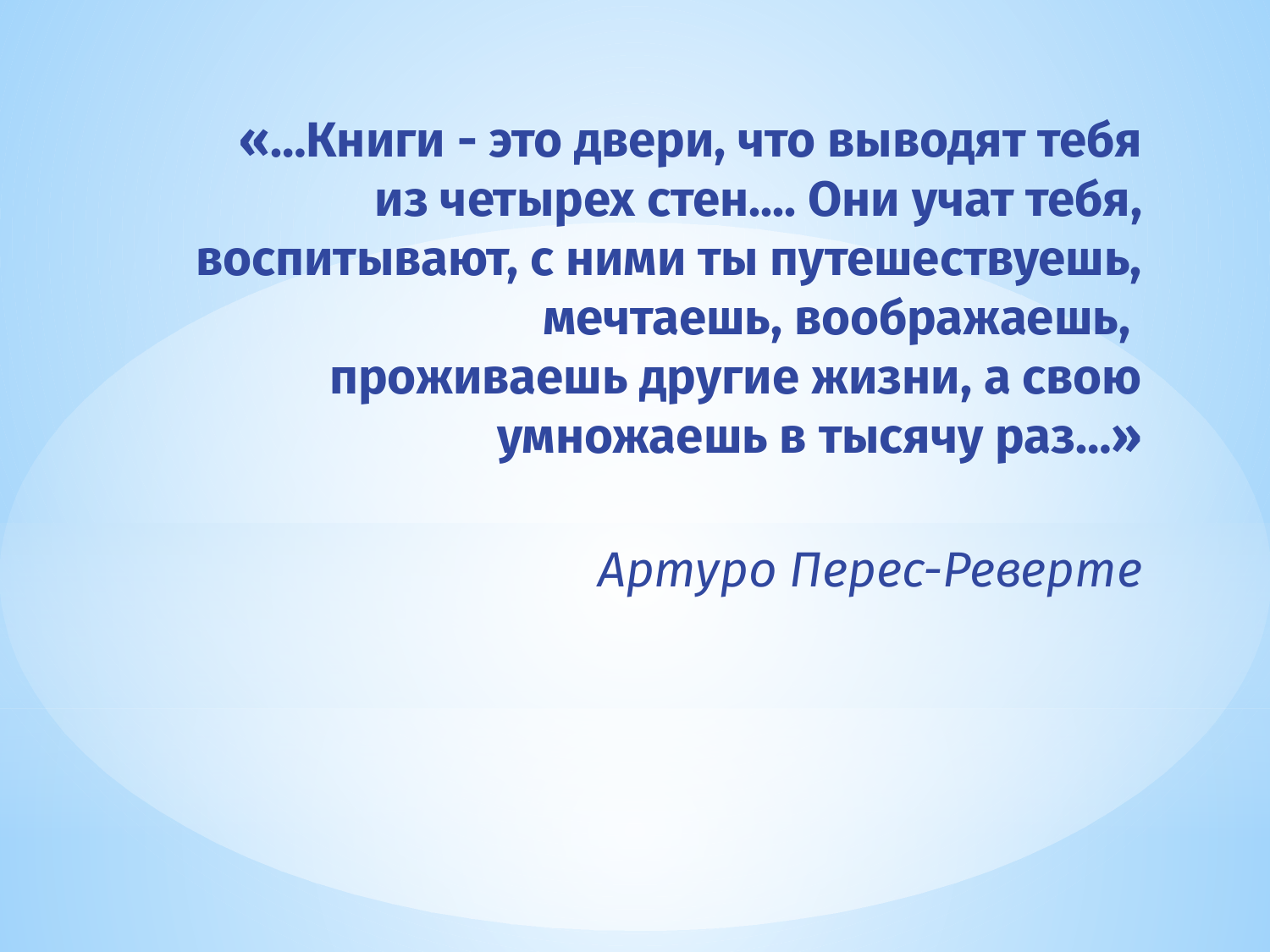

«…Книги - это двери, что выводят тебя из четырех стен.... Они учат тебя, воспитывают, с ними ты путешествуешь, мечтаешь, воображаешь,
проживаешь другие жизни, а свою умножаешь в тысячу раз…»
Артуро Перес-Реверте
#